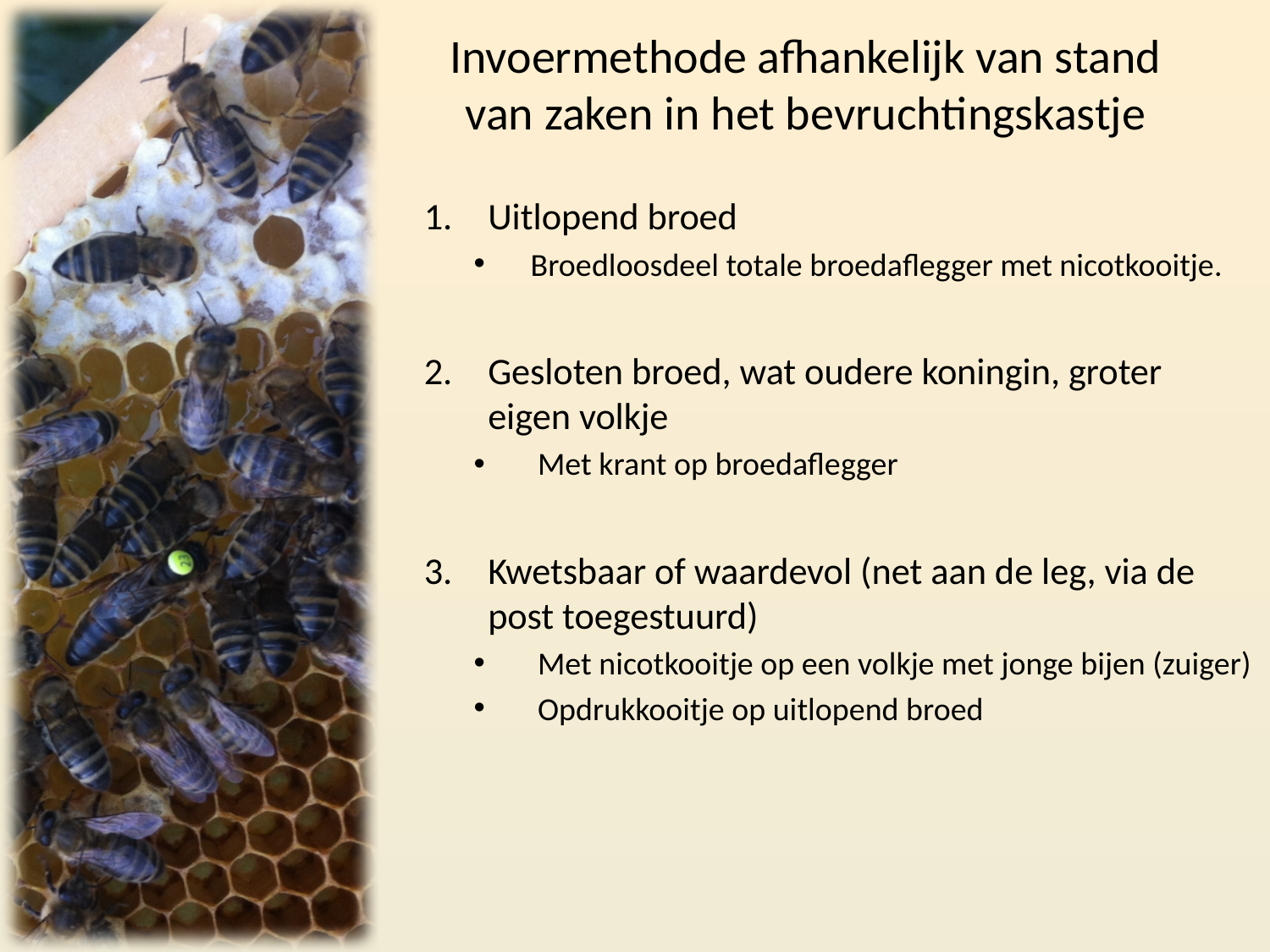

# Invoermethode afhankelijk van stand van zaken in het bevruchtingskastje
Uitlopend broed
Broedloosdeel totale broedaflegger met nicotkooitje.

Gesloten broed, wat oudere koningin, groter eigen volkje
Met krant op broedaflegger

Kwetsbaar of waardevol (net aan de leg, via de post toegestuurd)
Met nicotkooitje op een volkje met jonge bijen (zuiger)
Opdrukkooitje op uitlopend broed